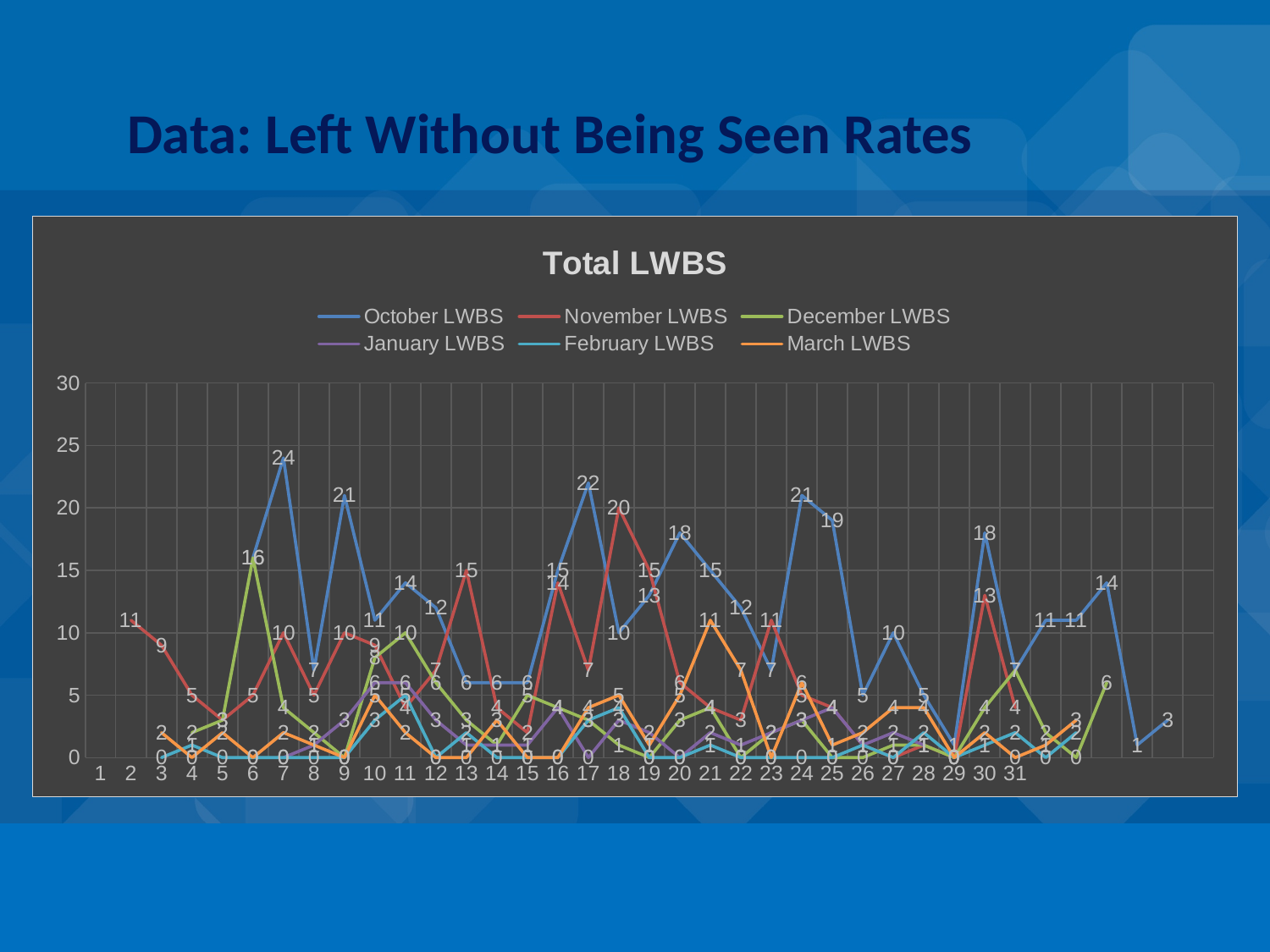

# Data: Left Without Being Seen Rates

### Chart: Total LWBS

| Category | October | November | December | January | February | March |
|---|---|---|---|---|---|---|